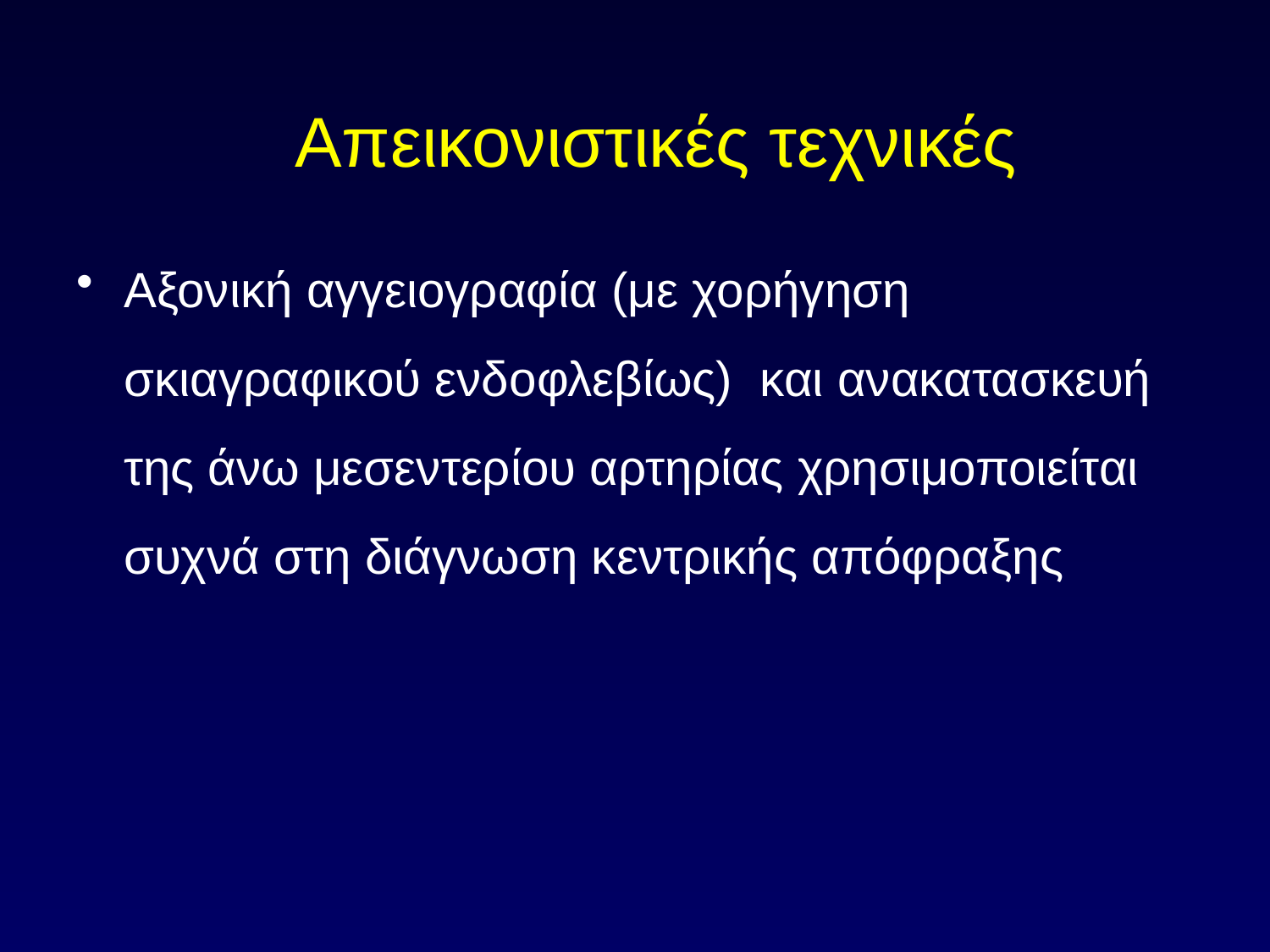

Απεικονιστικές τεχνικές
Αξονική αγγειογραφία (με χορήγηση σκιαγραφικού ενδοφλεβίως)  και ανακατασκευή της άνω μεσεντερίου αρτηρίας χρησιμοποιείται συχνά στη διάγνωση κεντρικής απόφραξης